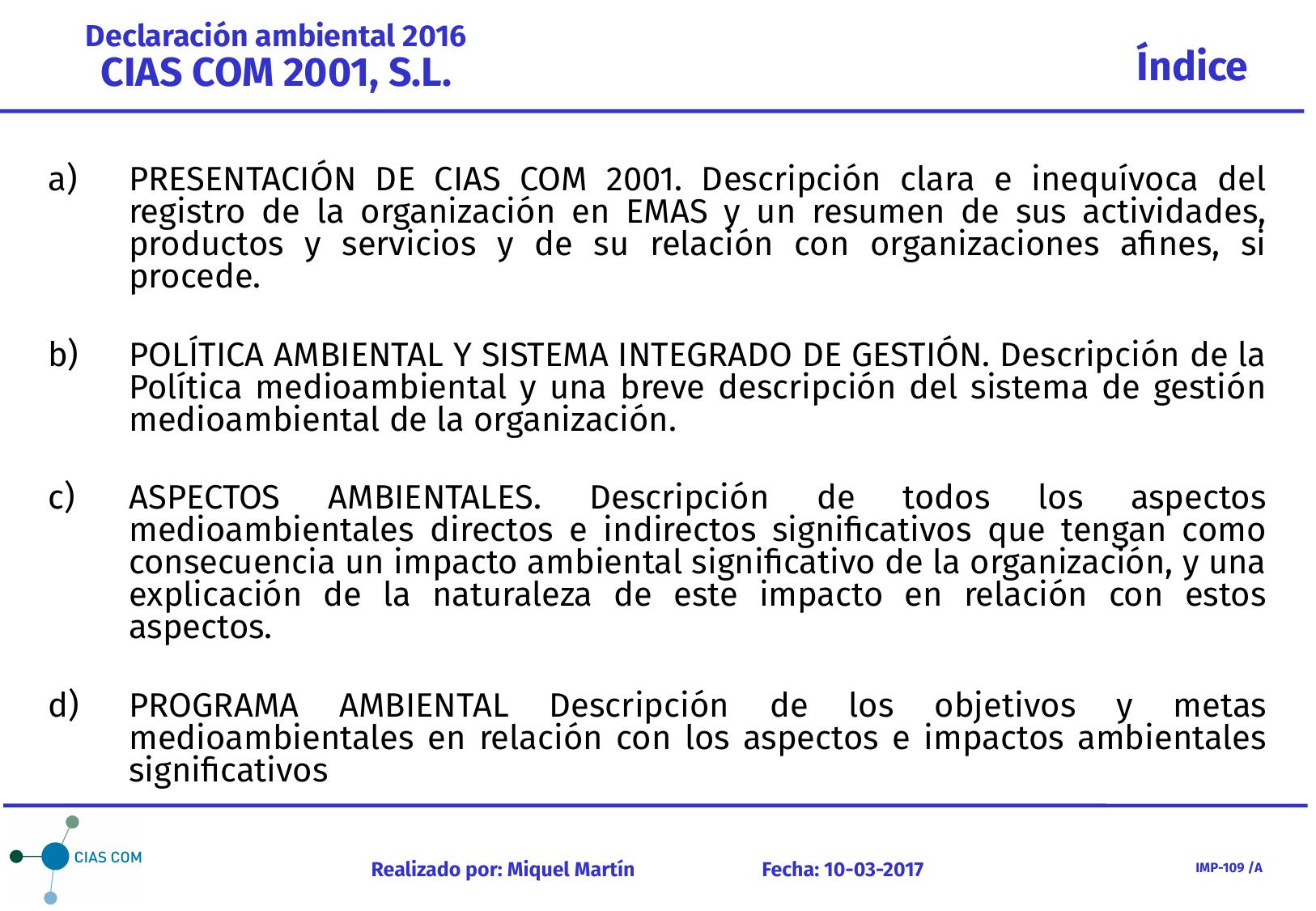

Índice
PRESENTACIÓN DE CIAS COM 2001. Descripción clara e inequívoca del registro de la organización en EMAS y un resumen de sus actividades, productos y servicios y de su relación con organizaciones afines, si procede.

POLÍTICA AMBIENTAL Y SISTEMA INTEGRADO DE GESTIÓN. Descripción de la Política medioambiental y una breve descripción del sistema de gestión medioambiental de la organización.

ASPECTOS AMBIENTALES. Descripción de todos los aspectos medioambientales directos e indirectos significativos que tengan como consecuencia un impacto ambiental significativo de la organización, y una explicación de la naturaleza de este impacto en relación con estos aspectos.

PROGRAMA AMBIENTAL Descripción de los objetivos y metas medioambientales en relación con los aspectos e impactos ambientales significativos